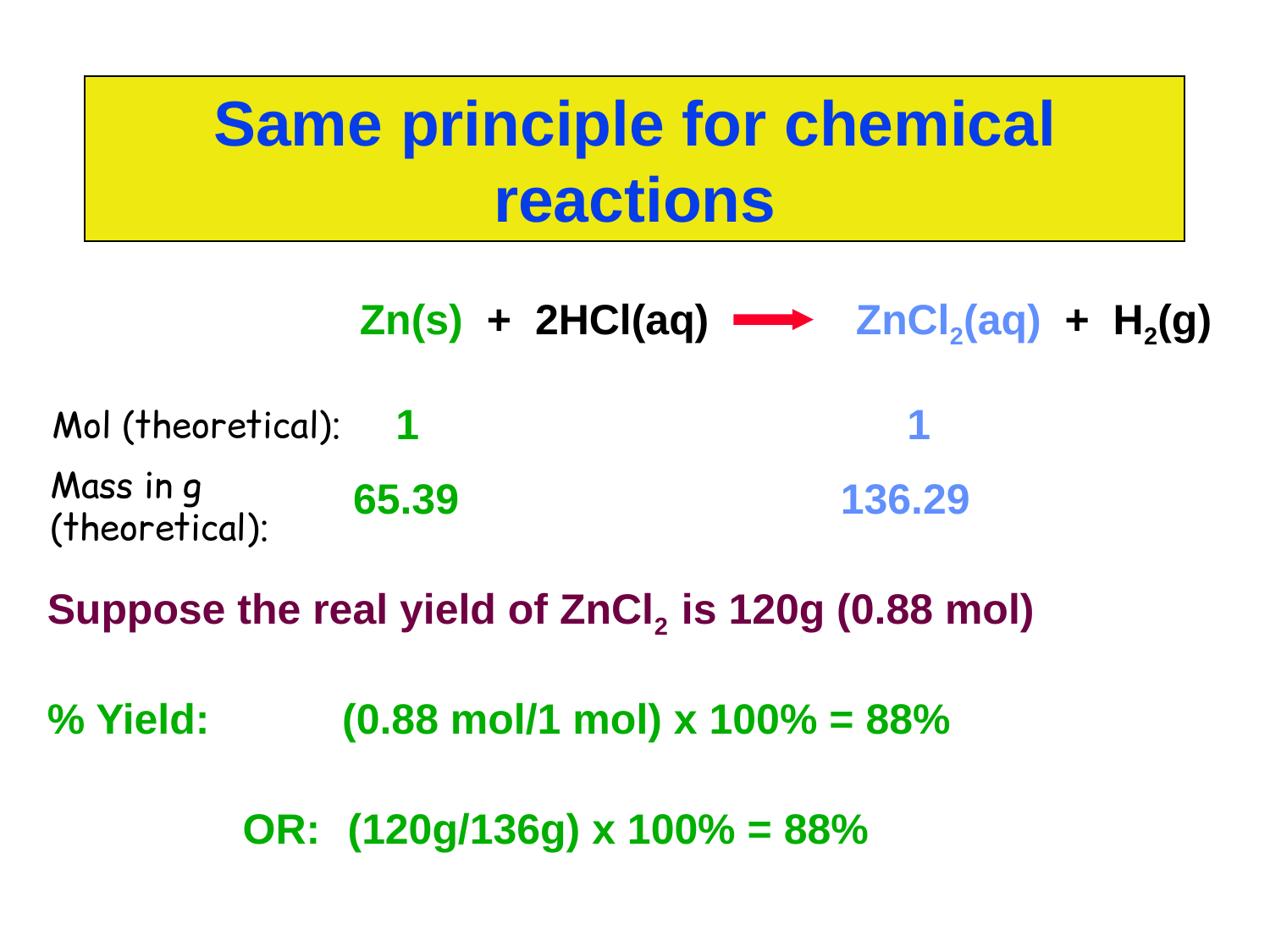

Same principle for chemical reactions
	 Zn(s)  +  2HCl(aq)		ZnCl2(aq)  +  H2(g)

1  			           1
Mol (theoretical):
Mass in g (theoretical):
65.39			         136.29
Suppose the real yield of ZnCl2  is 120g (0.88 mol)
% Yield:
(0.88 mol/1 mol) x 100% = 88%
OR:
(120g/136g) x 100% = 88%